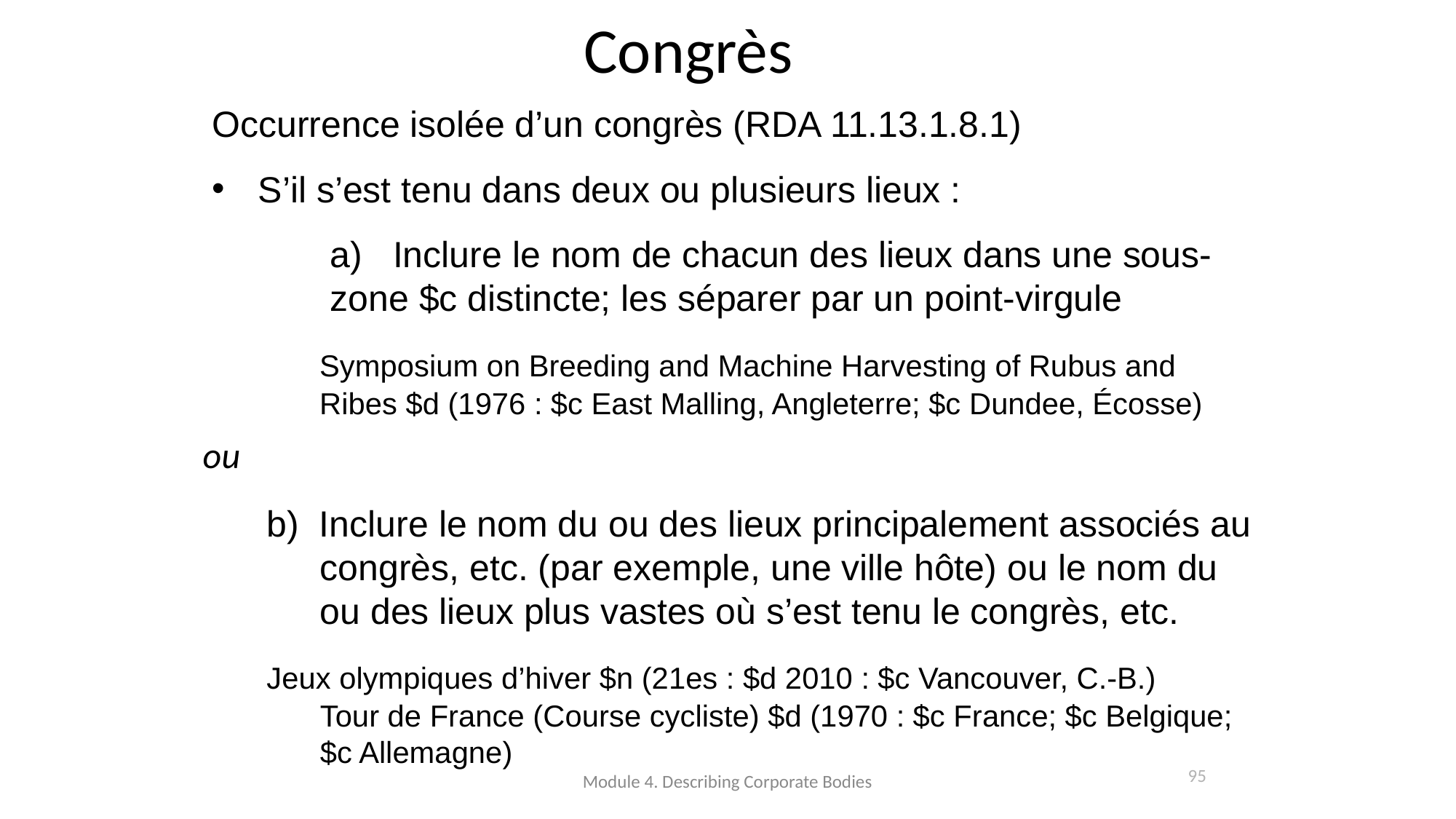

Congrès
Occurrence isolée d’un congrès (RDA 11.13.1.8.1)
  S’il s’est tenu dans deux ou plusieurs lieux :
	a)   Inclure le nom de chacun des lieux dans une sous-zone $c distincte; les séparer par un point-virgule
	Symposium on Breeding and Machine Harvesting of Rubus and Ribes $d (1976 : $c East Malling, Angleterre; $c Dundee, Écosse)

b)  Inclure le nom du ou des lieux principalement associés au congrès, etc. (par exemple, une ville hôte) ou le nom du ou des lieux plus vastes où s’est tenu le congrès, etc.
	Jeux olympiques d’hiver $n (21es : $d 2010 : $c Vancouver, C.-B.)
	Tour de France (Course cycliste) $d (1970 : $c France; $c Belgique; $c Allemagne)

ou
Module 4. Describing Corporate Bodies
95